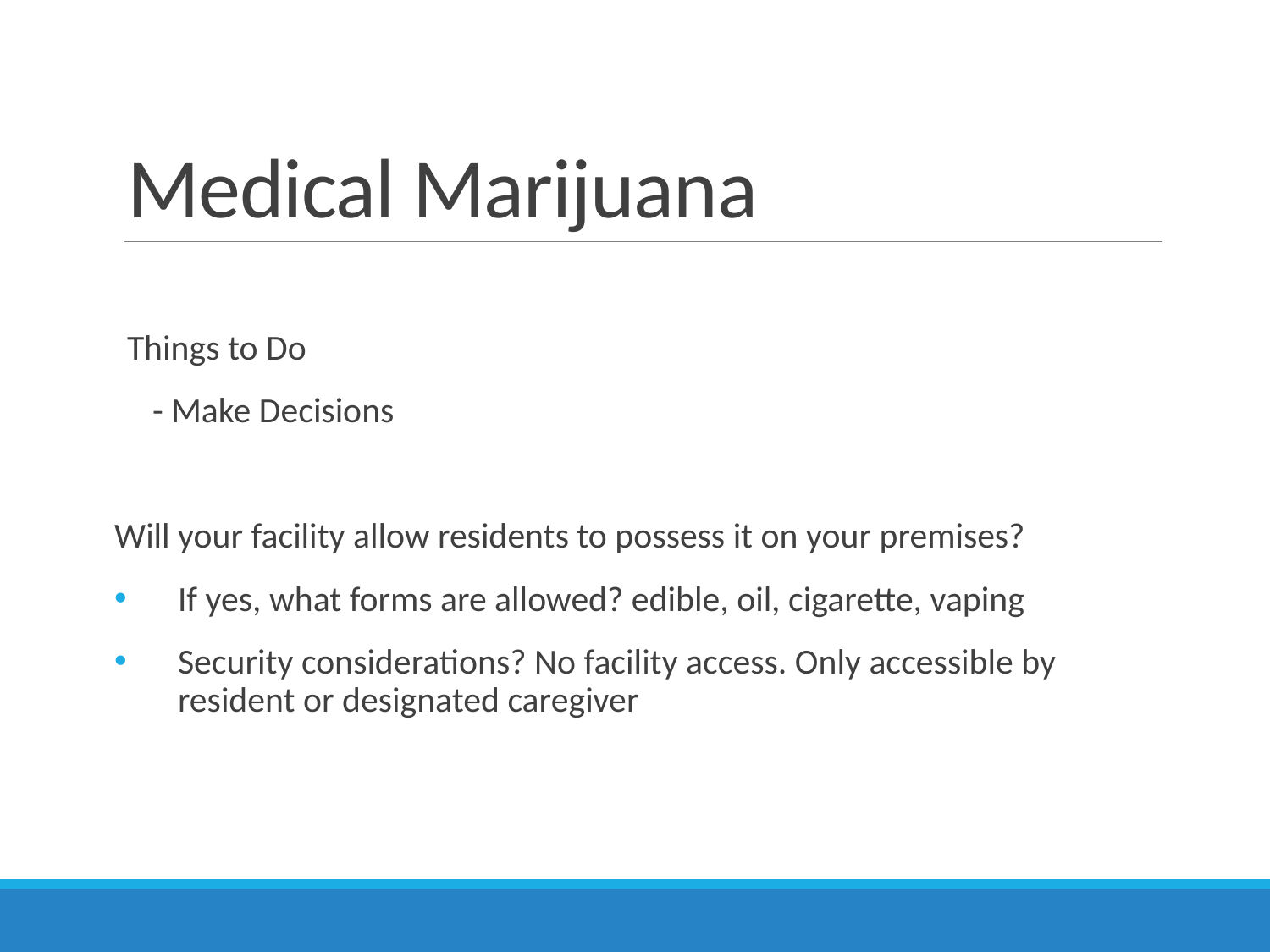

# Medical Marijuana

Things to Do
- Make Decisions

Will your facility allow residents to possess it on your premises?
If yes, what forms are allowed? edible, oil, cigarette, vaping
Security considerations? No facility access. Only accessible by resident or designated caregiver